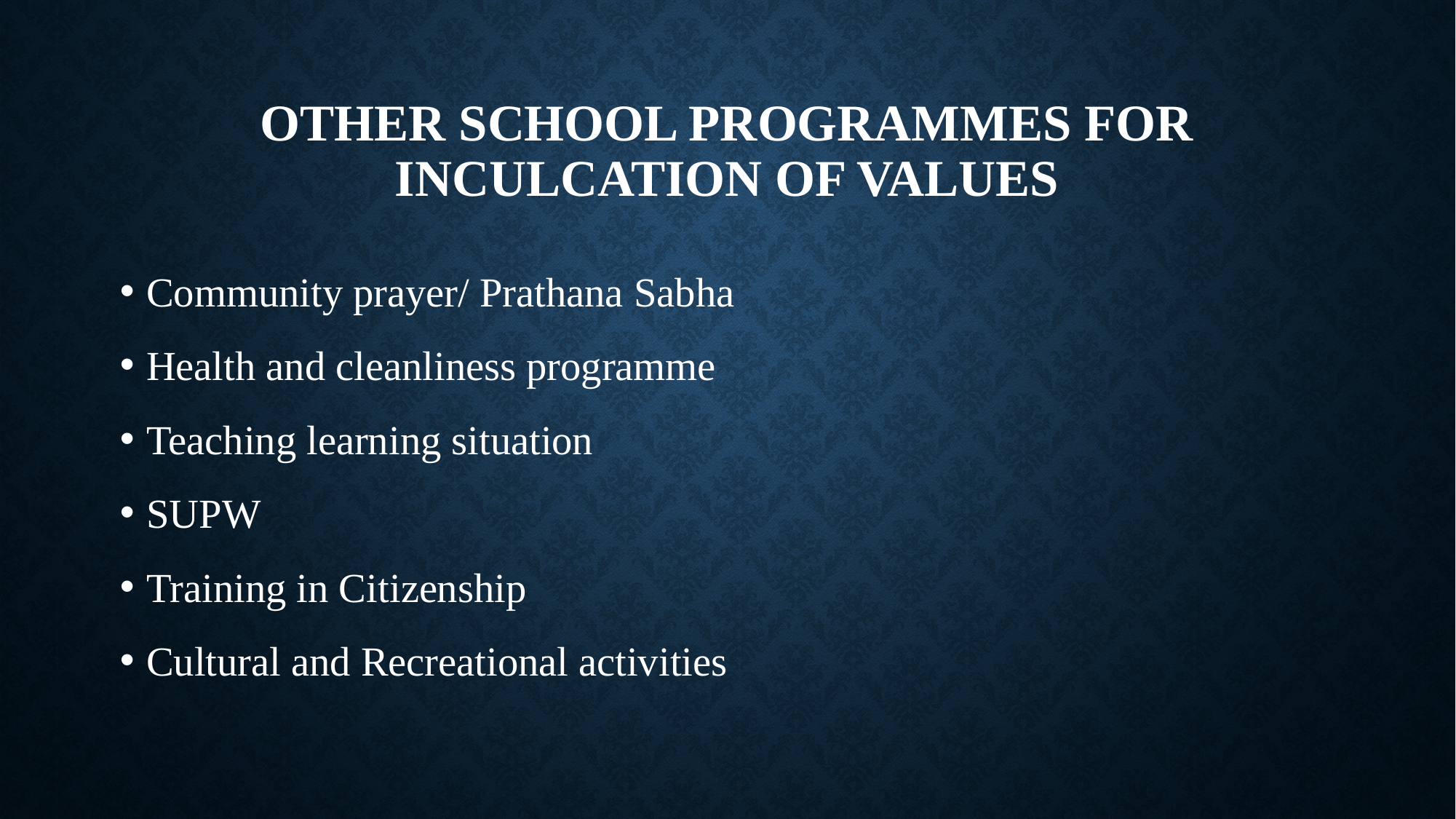

# Other school programmes for inculcation of values
Community prayer/ Prathana Sabha
Health and cleanliness programme
Teaching learning situation
SUPW
Training in Citizenship
Cultural and Recreational activities